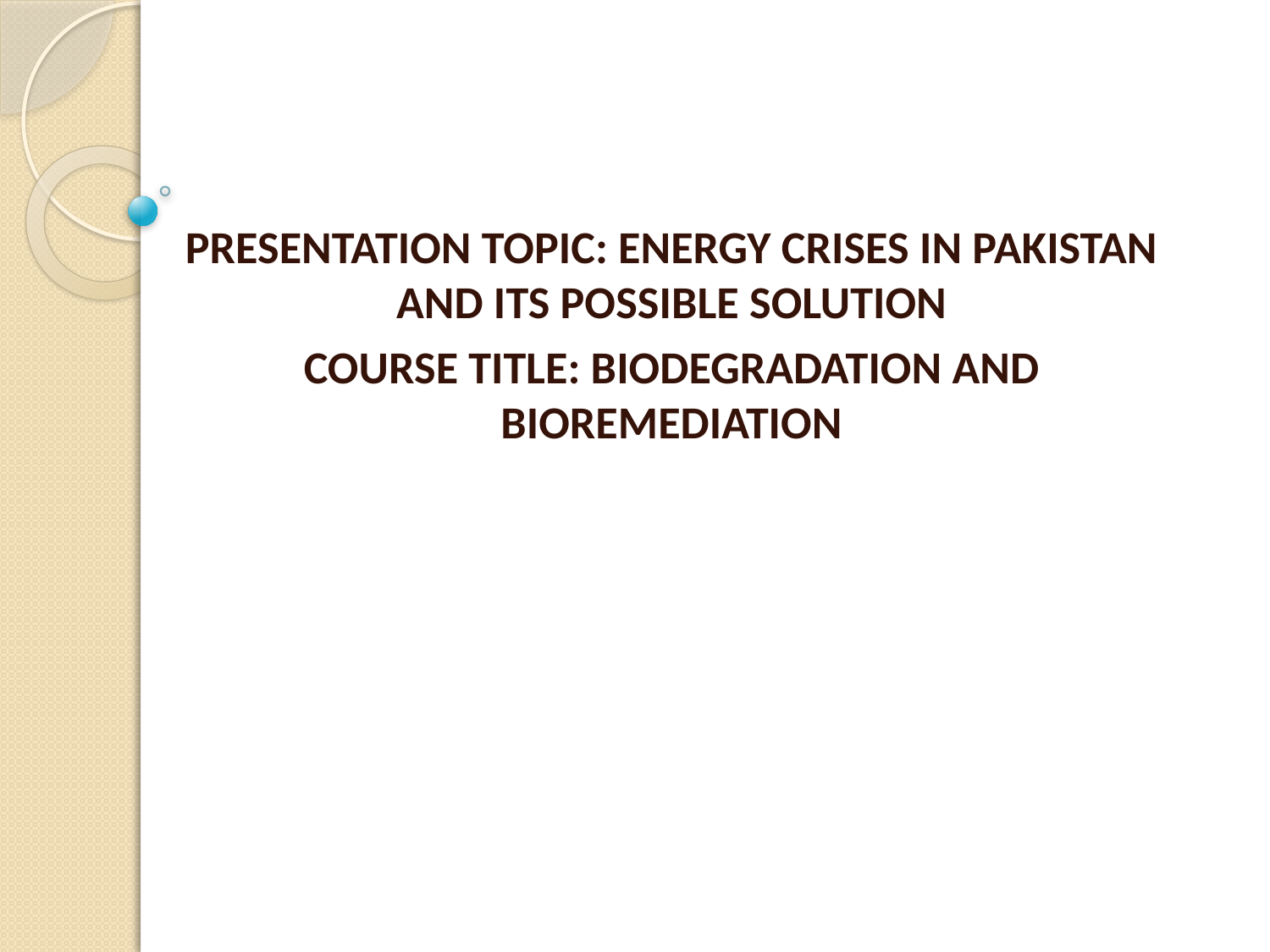

PRESENTATION TOPIC: ENERGY CRISES IN PAKISTAN AND ITS POSSIBLE SOLUTION
COURSE TITLE: BIODEGRADATION AND BIOREMEDIATION